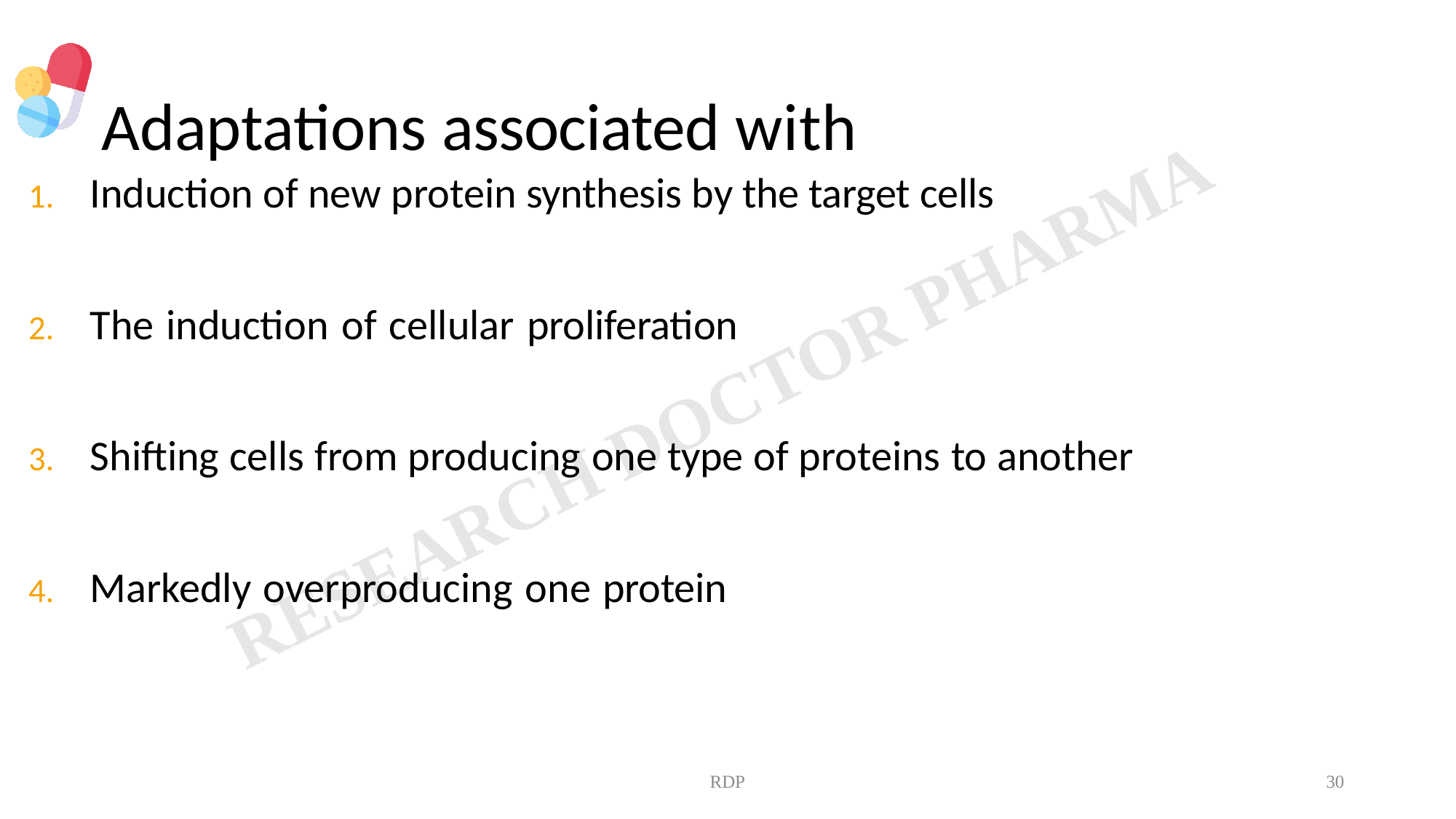

# Adaptations associated with
Induction of new protein synthesis by the target cells

The induction of cellular proliferation

Shifting cells from producing one type of proteins to another

Markedly overproducing one protein
RDP
30